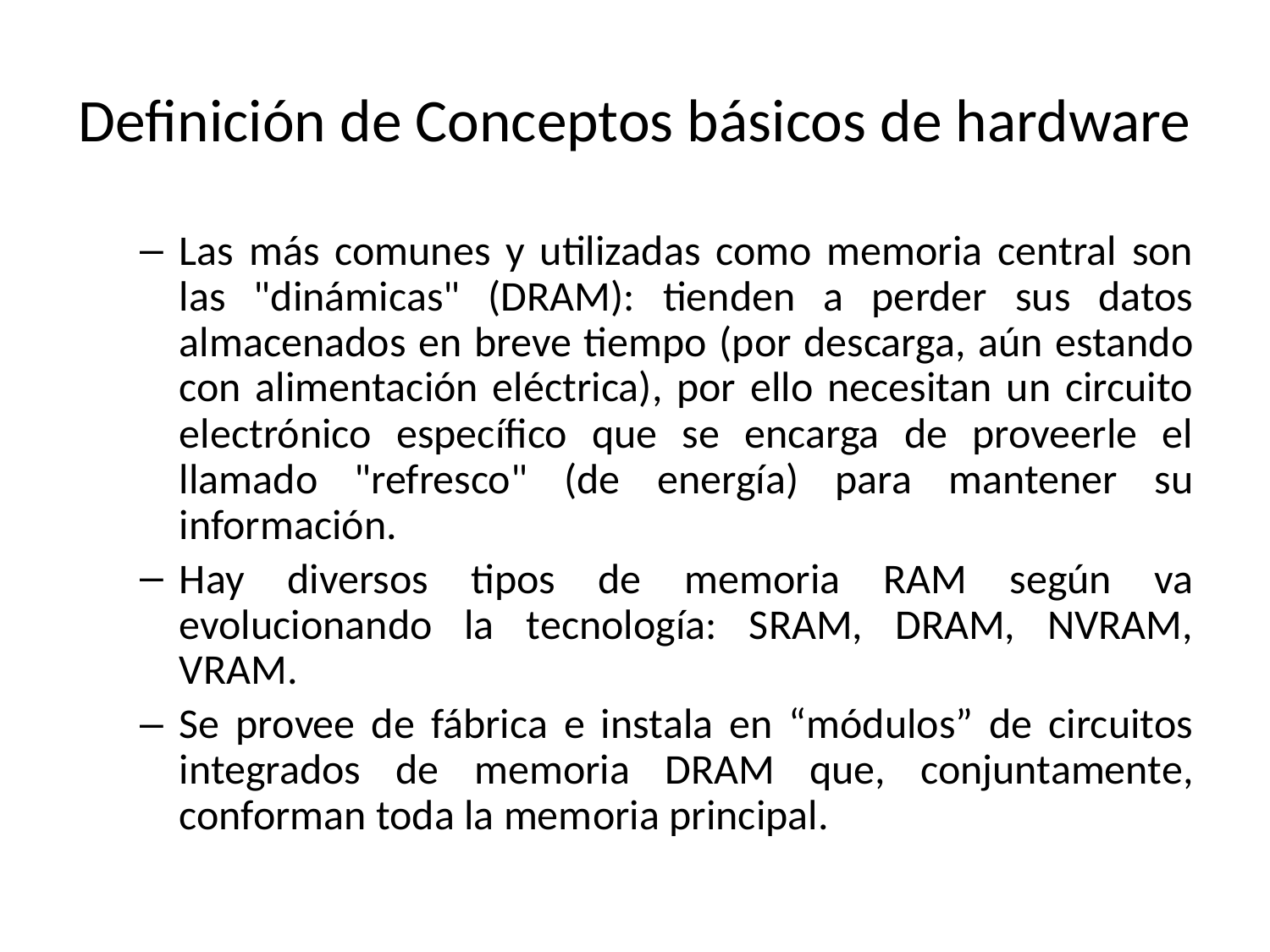

# Definición de Conceptos básicos de hardware
Las más comunes y utilizadas como memoria central son las "dinámicas" (DRAM): tienden a perder sus datos almacenados en breve tiempo (por descarga, aún estando con alimentación eléctrica), por ello necesitan un circuito electrónico específico que se encarga de proveerle el llamado "refresco" (de energía) para mantener su información.
Hay diversos tipos de memoria RAM según va evolucionando la tecnología: SRAM, DRAM, NVRAM, VRAM.
Se provee de fábrica e instala en “módulos” de circuitos integrados de memoria DRAM que, conjuntamente, conforman toda la memoria principal.